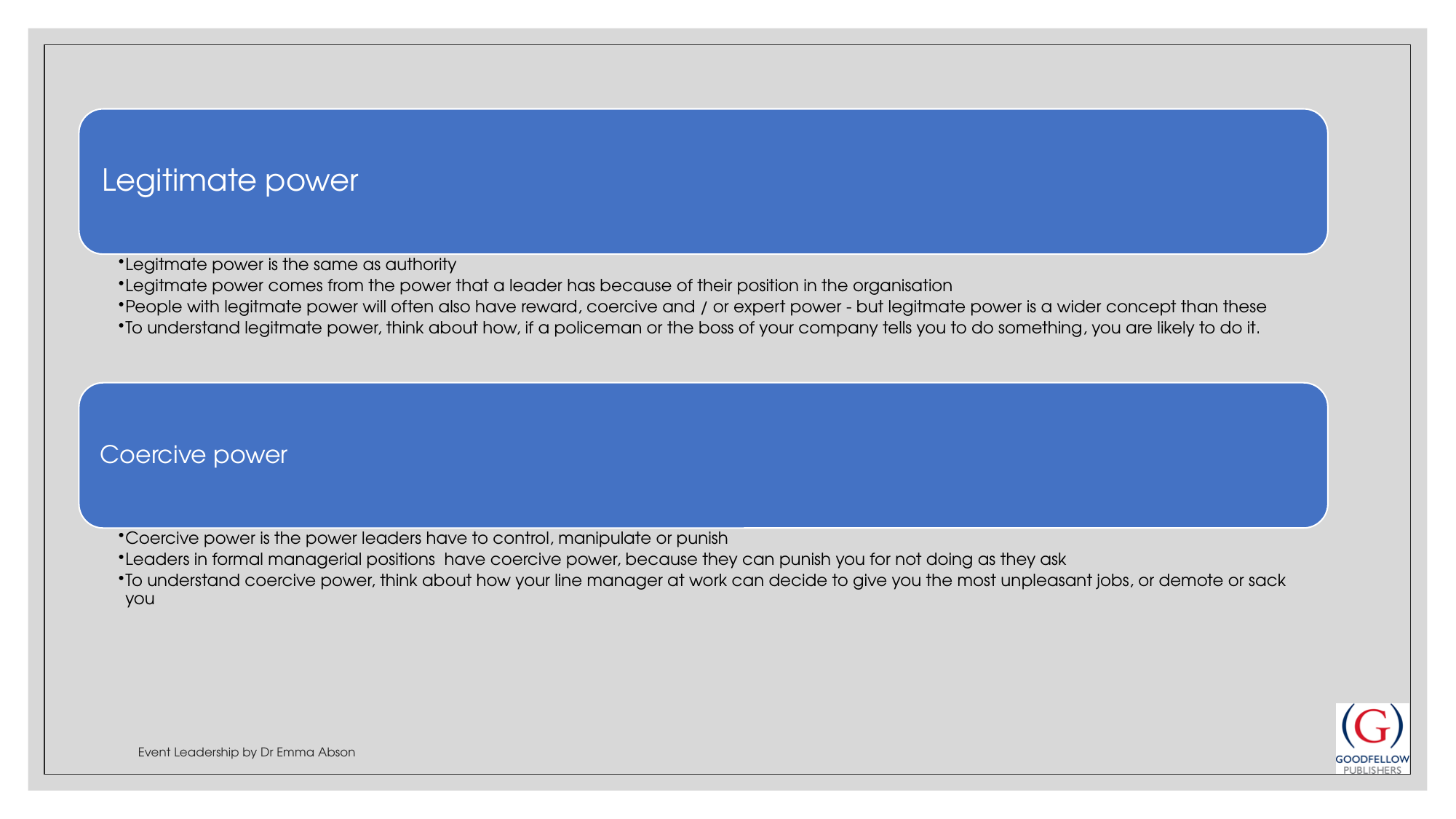

Legitimate power
Legitmate power is the same as authority
Legitmate power comes from the power that a leader has because of their position in the organisation
People with legitmate power will often also have reward, coercive and / or expert power - but legitmate power is a wider concept than these
To understand legitmate power, think about how, if a policeman or the boss of your company tells you to do something, you are likely to do it.
Coercive power
Coercive power is the power leaders have to control, manipulate or punish
Leaders in formal managerial positions  have coercive power, because they can punish you for not doing as they ask
To understand coercive power, think about how your line manager at work can decide to give you the most unpleasant jobs, or demote or sack you
Event Leadership by Dr Emma Abson